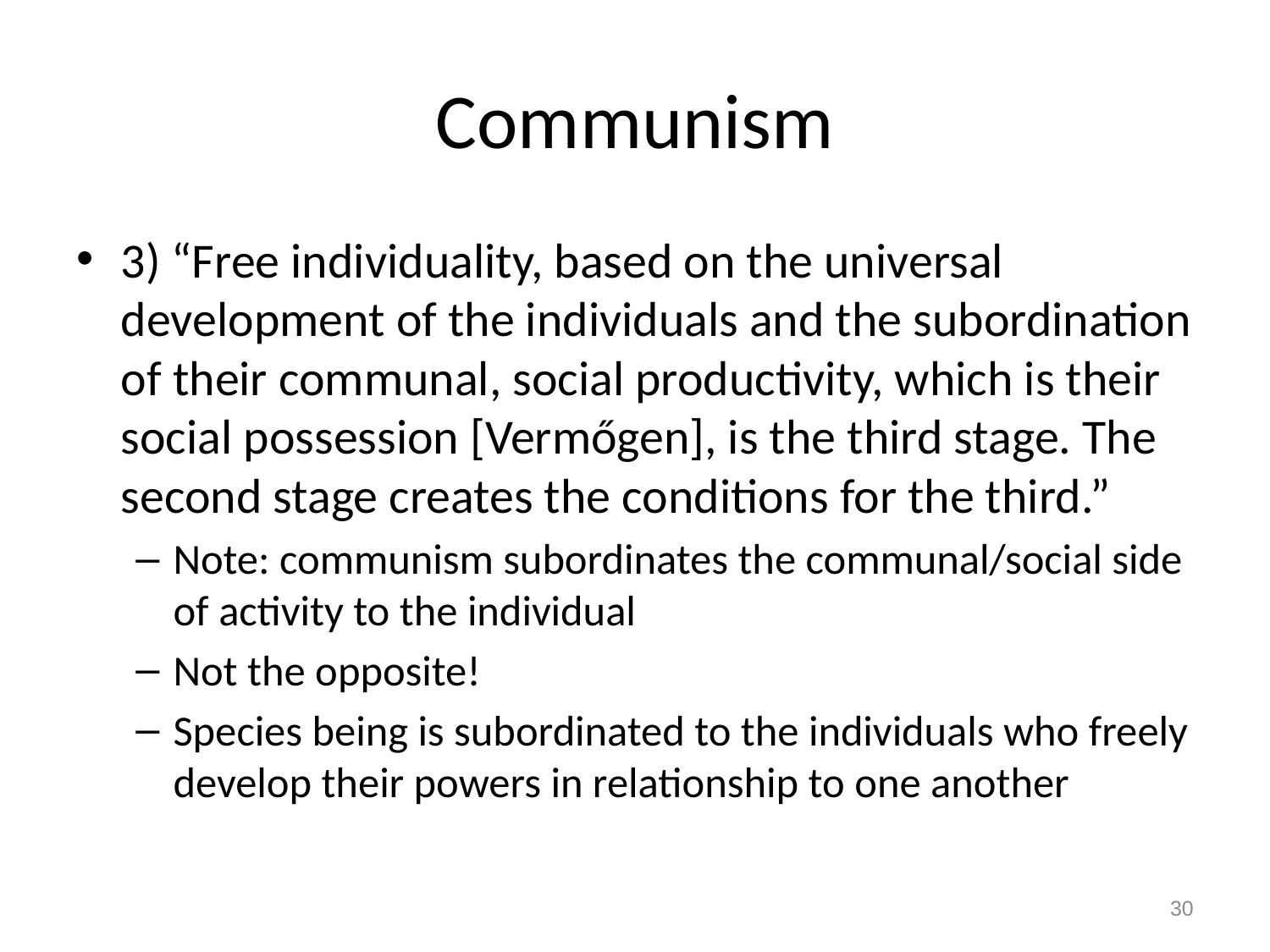

# Communism
3) “Free individuality, based on the universal development of the individuals and the subordination of their communal, social productivity, which is their social possession [Vermőgen], is the third stage. The second stage creates the conditions for the third.”
Note: communism subordinates the communal/social side of activity to the individual
Not the opposite!
Species being is subordinated to the individuals who freely develop their powers in relationship to one another

30